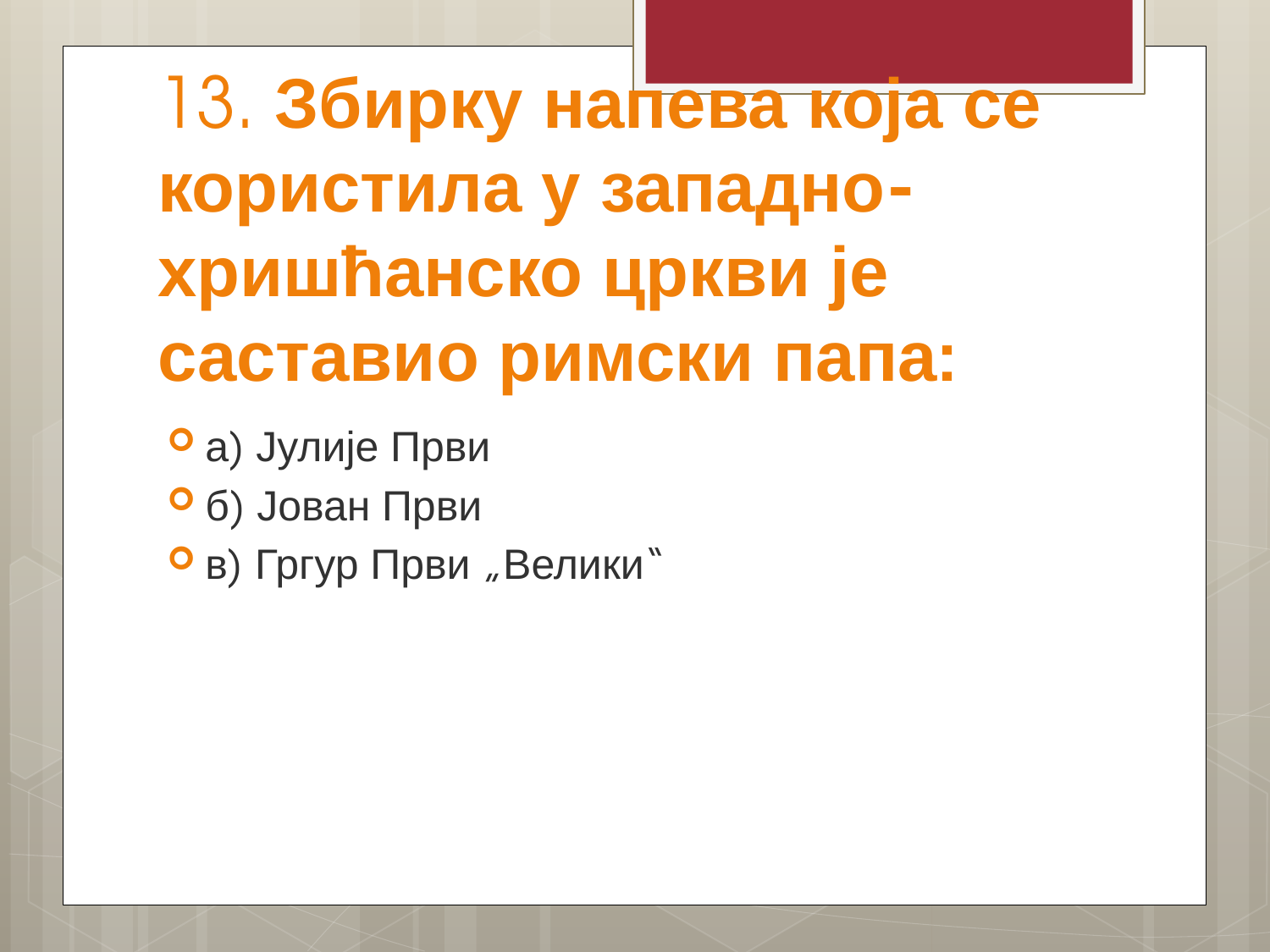

# 13. Збирку напева која се користила у западно-хришћанско цркви је саставио римски папа:
а) Јулије Први
б) Јован Први
в) Гргур Први „Велики“